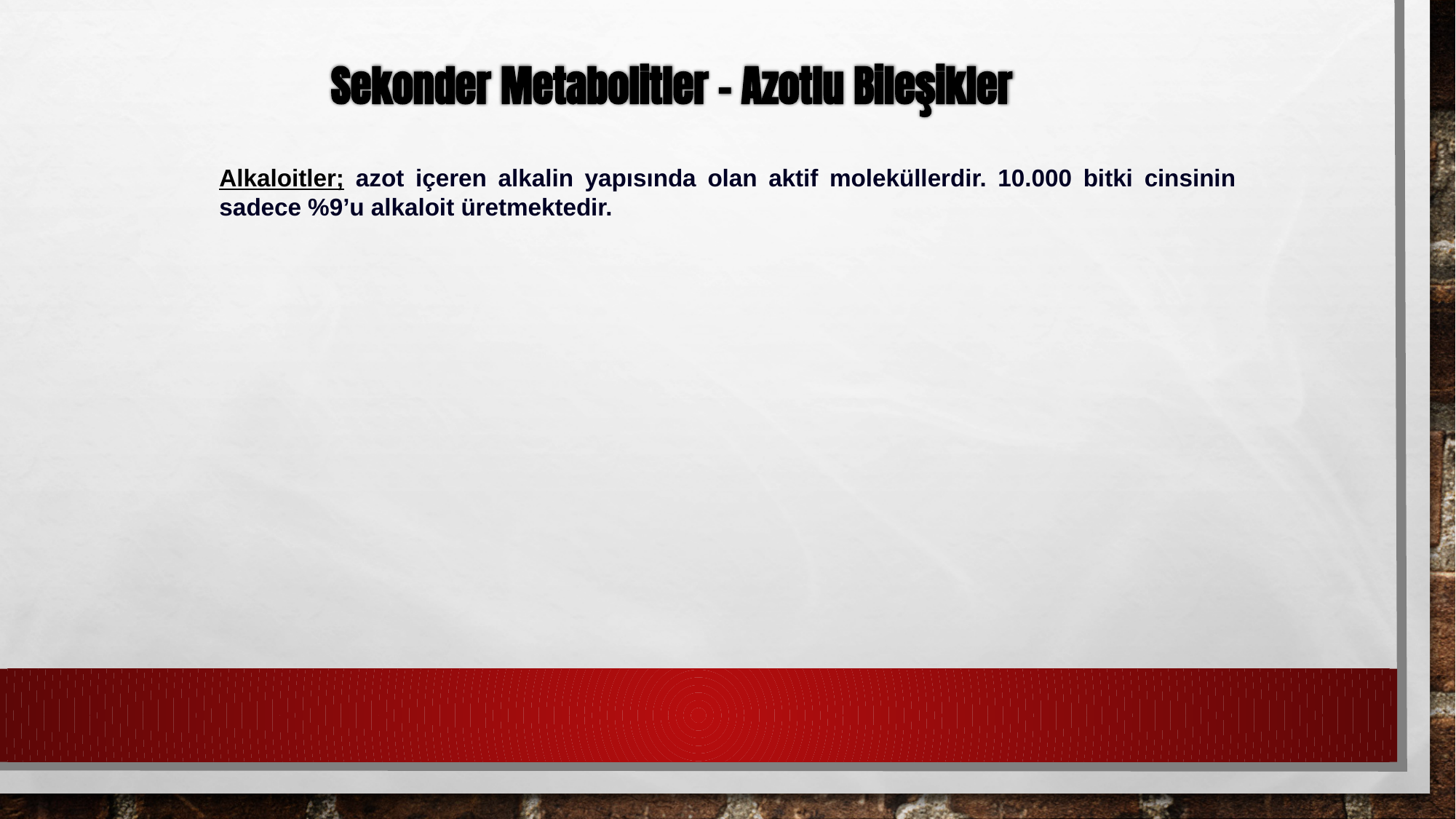

Sekonder Metabolitler – Azotlu Bileşikler
Alkaloitler; azot içeren alkalin yapısında olan aktif moleküllerdir. 10.000 bitki cinsinin sadece %9’u alkaloit üretmektedir.